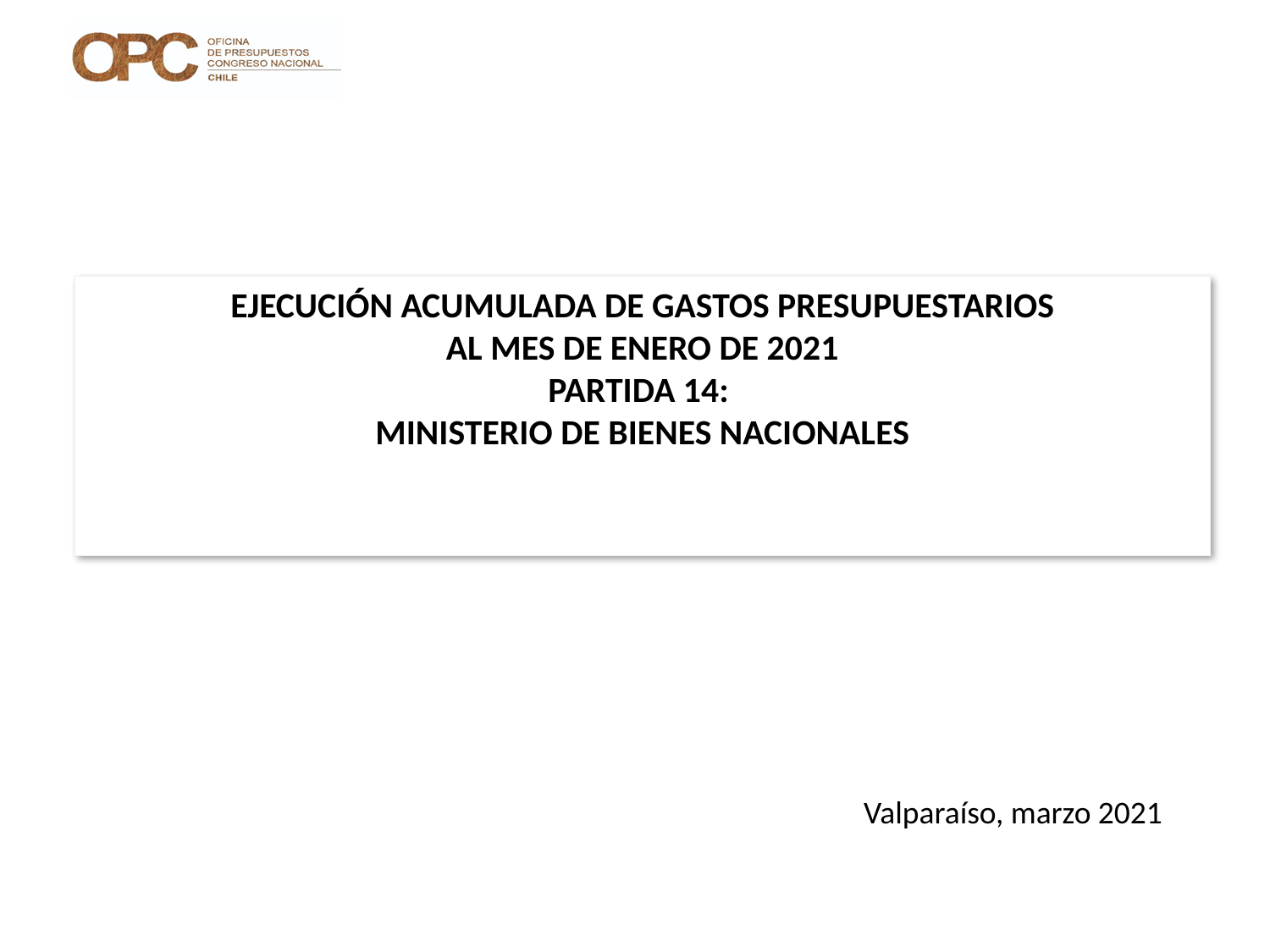

# EJECUCIÓN ACUMULADA DE GASTOS PRESUPUESTARIOS AL MES DE ENERO DE 2021 PARTIDA 14: MINISTERIO DE BIENES NACIONALES
Valparaíso, marzo 2021